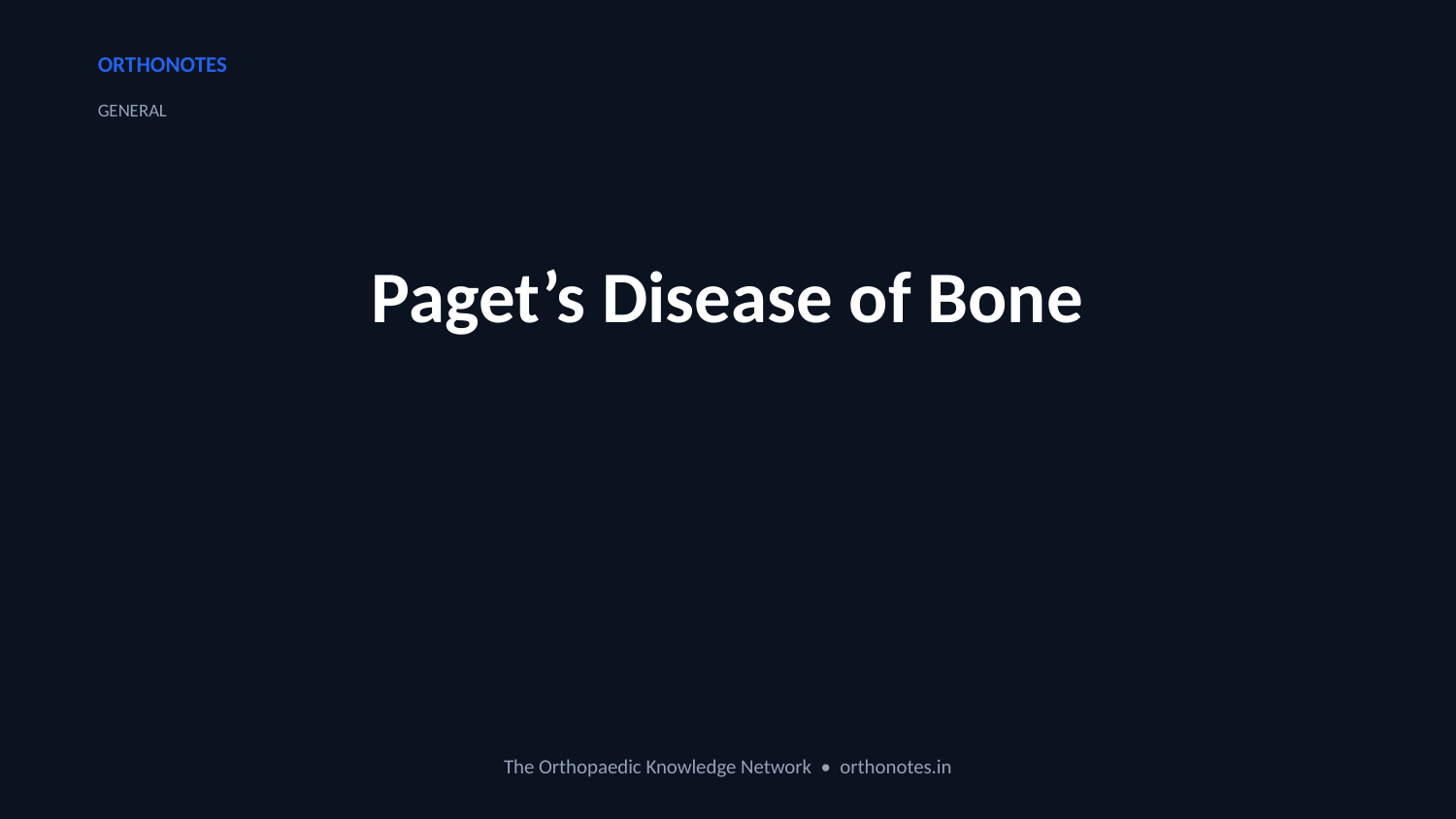

ORTHONOTES
GENERAL
Paget’s Disease of Bone
The Orthopaedic Knowledge Network  •  orthonotes.in